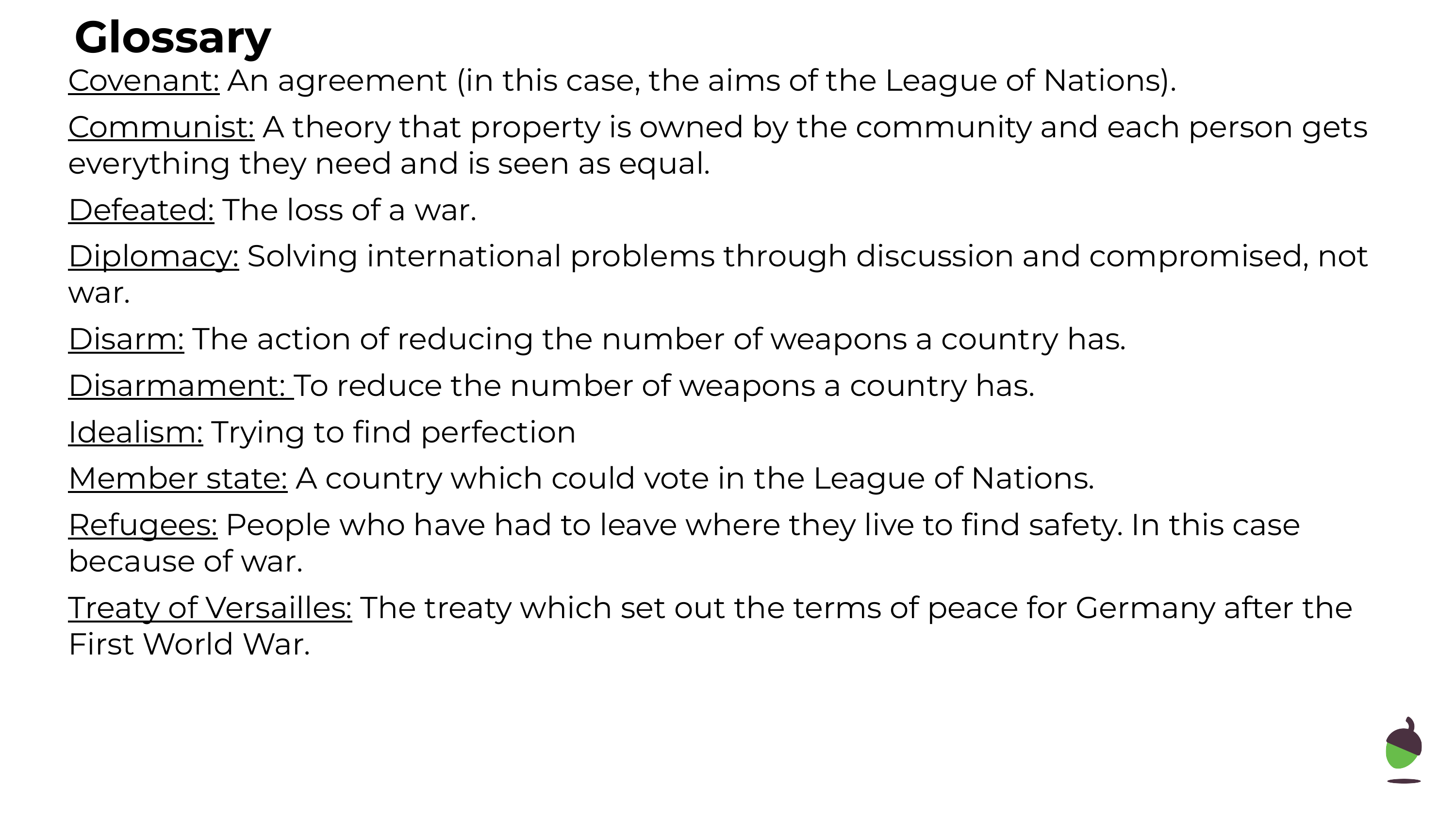

# Glossary
Covenant: An agreement (in this case, the aims of the League of Nations).
Communist: A theory that property is owned by the community and each person gets everything they need and is seen as equal.
Defeated: The loss of a war.
Diplomacy: Solving international problems through discussion and compromised, not war.
Disarm: The action of reducing the number of weapons a country has.
Disarmament: To reduce the number of weapons a country has.
Idealism: Trying to find perfection
Member state: A country which could vote in the League of Nations.
Refugees: People who have had to leave where they live to find safety. In this case because of war.
Treaty of Versailles: The treaty which set out the terms of peace for Germany after the First World War.

8